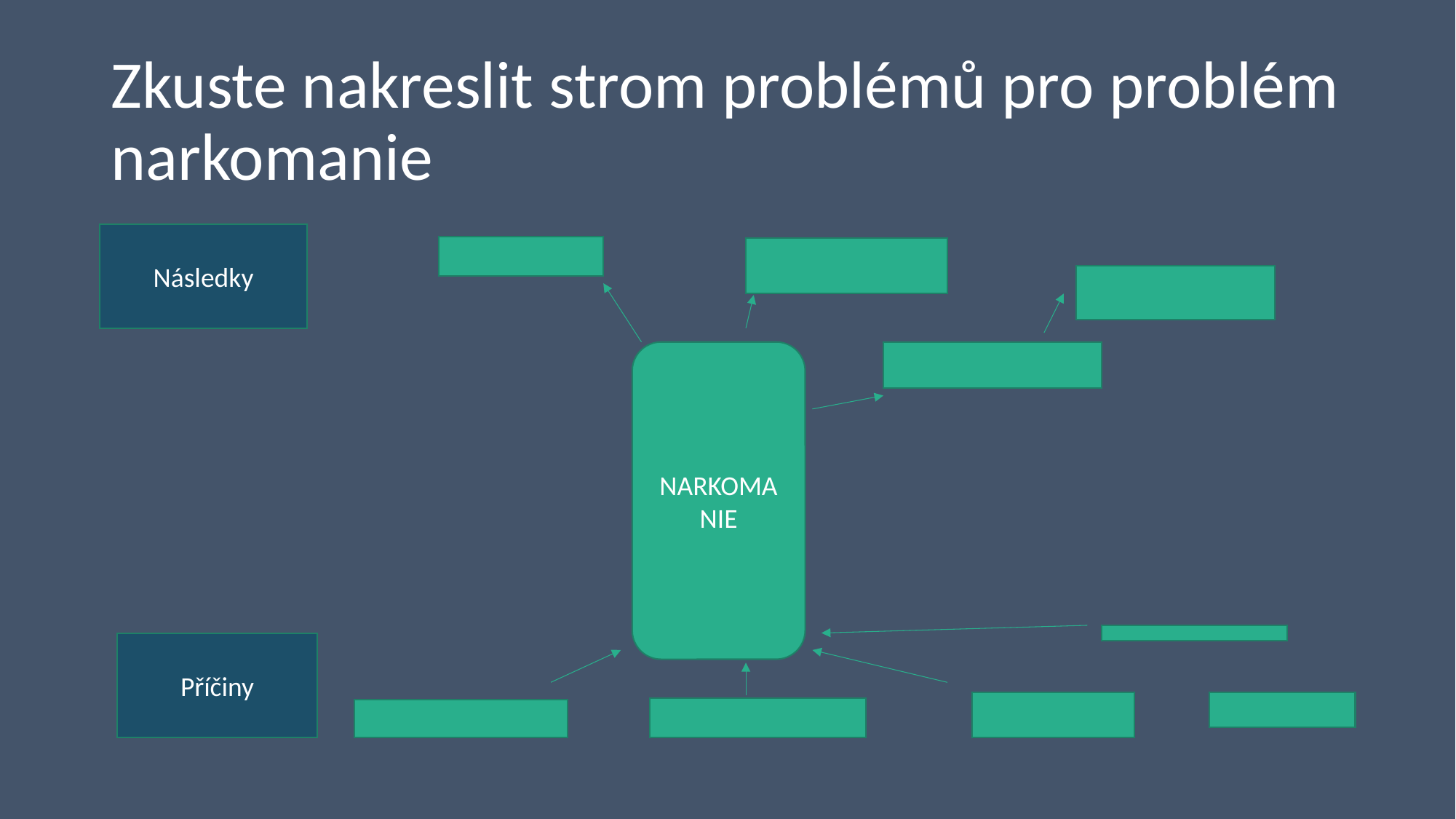

# Zkuste nakreslit strom problémů pro problém narkomanie
.
Následky

NARKOMANIE

Příčiny